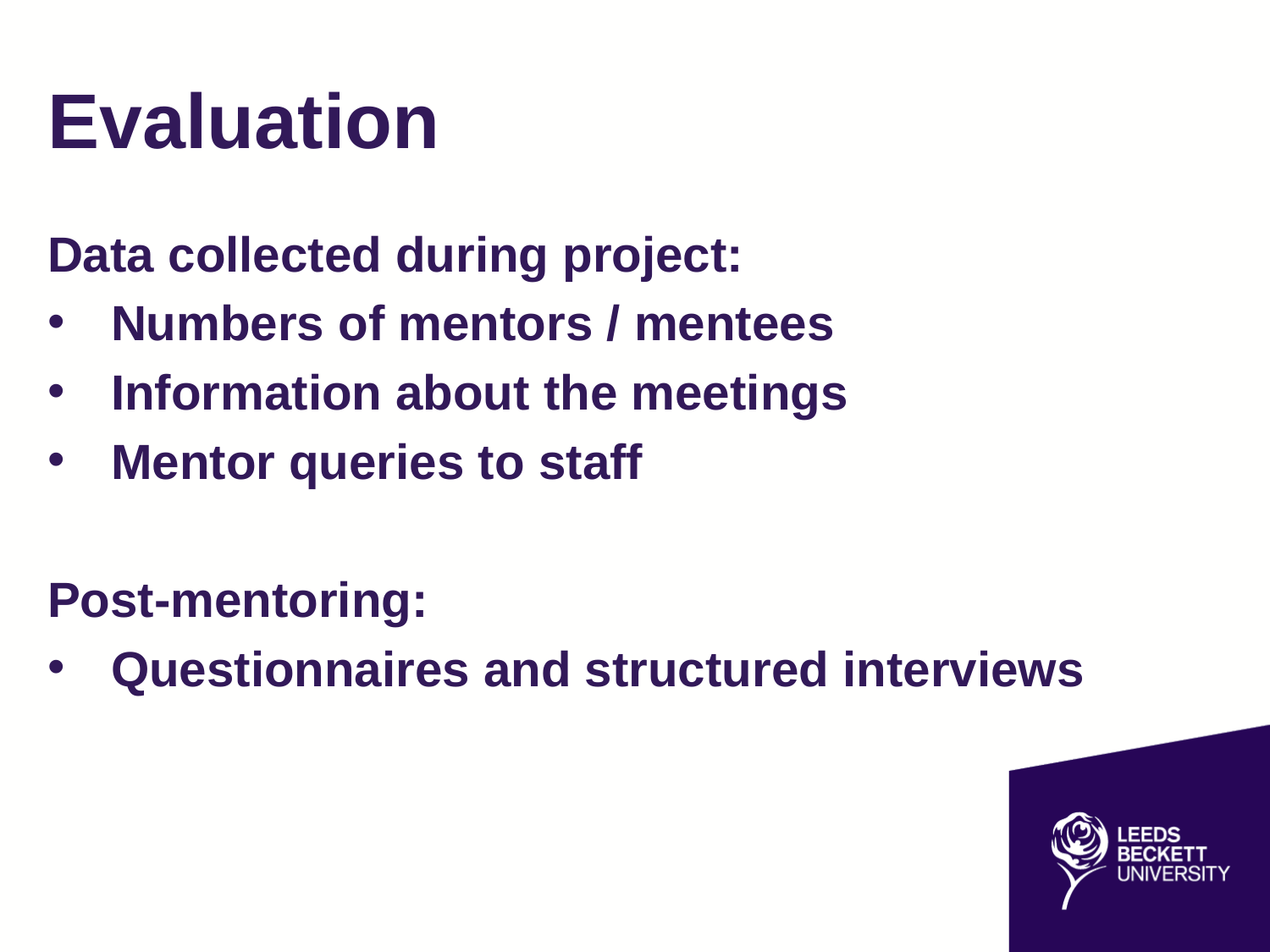

# Evaluation
Data collected during project:
Numbers of mentors / mentees
Information about the meetings
Mentor queries to staff

Post-mentoring:
Questionnaires and structured interviews